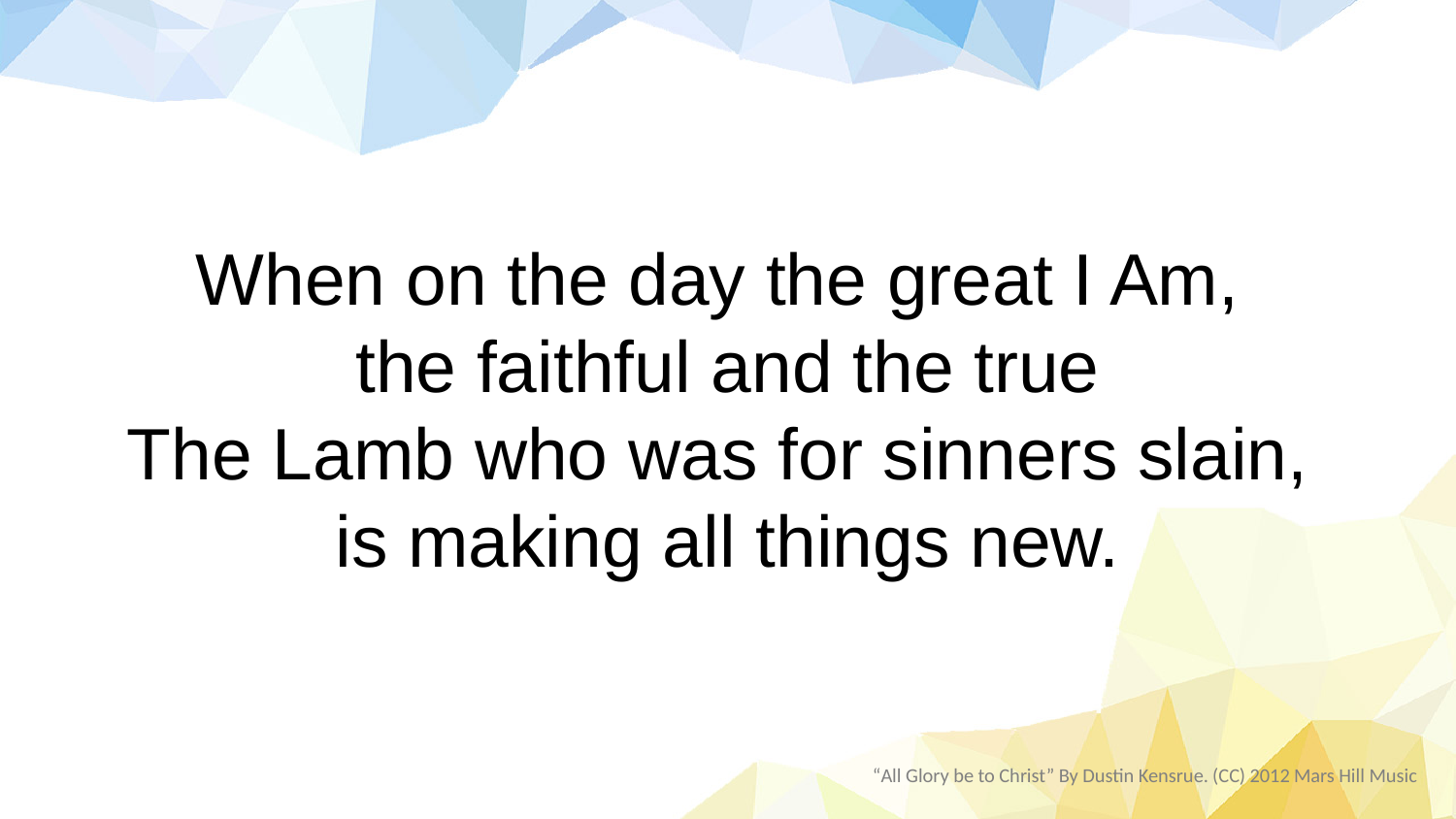

When on the day the great I Am,
the faithful and the true
The Lamb who was for sinners slain,
is making all things new.
“All Glory be to Christ” By Dustin Kensrue. (CC) 2012 Mars Hill Music